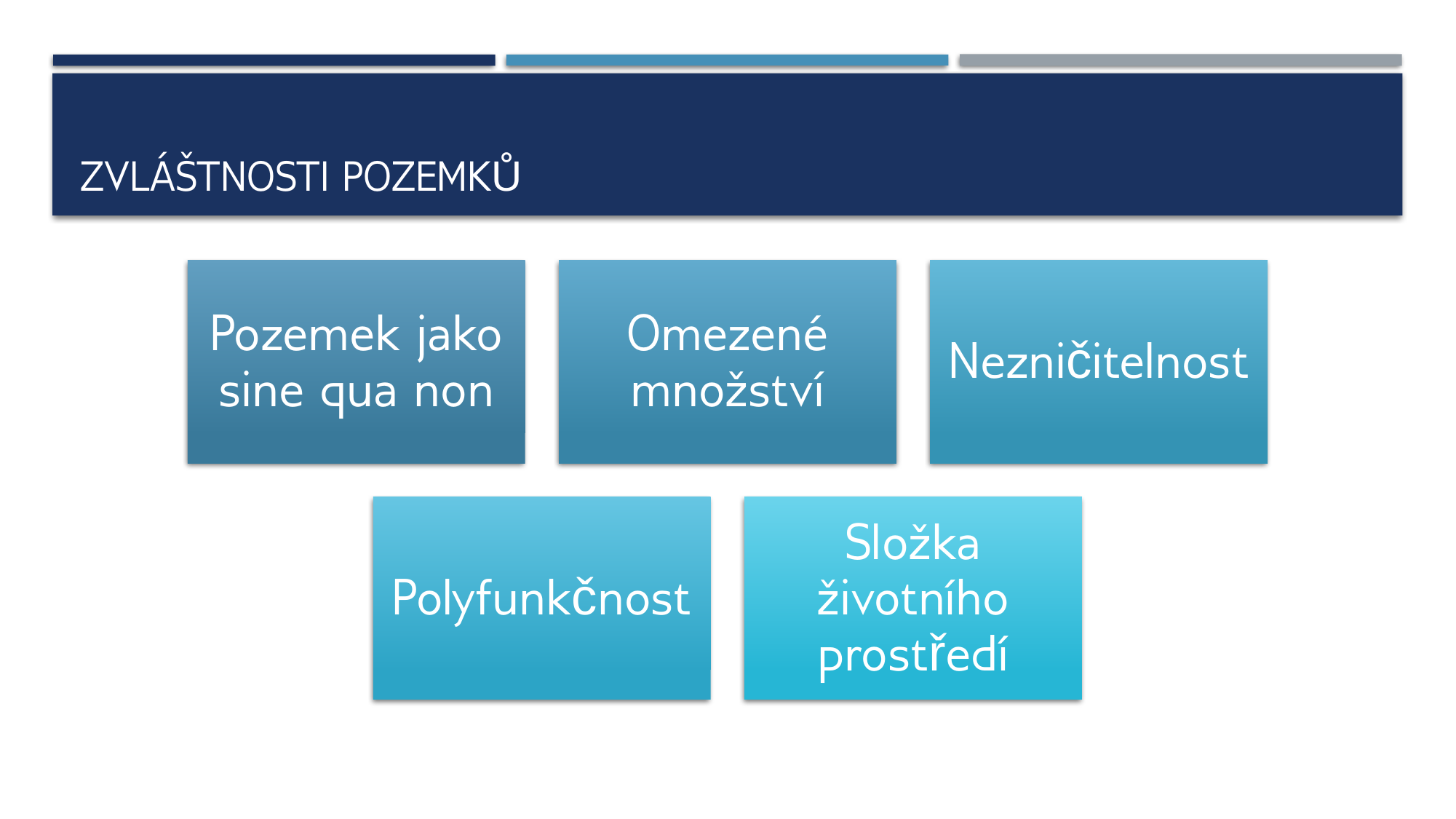

# Zvláštnosti pozemků
Pozemek jako sine qua non
Omezené množství
Nezničitelnost
Polyfunkčnost
Složka životního prostředí